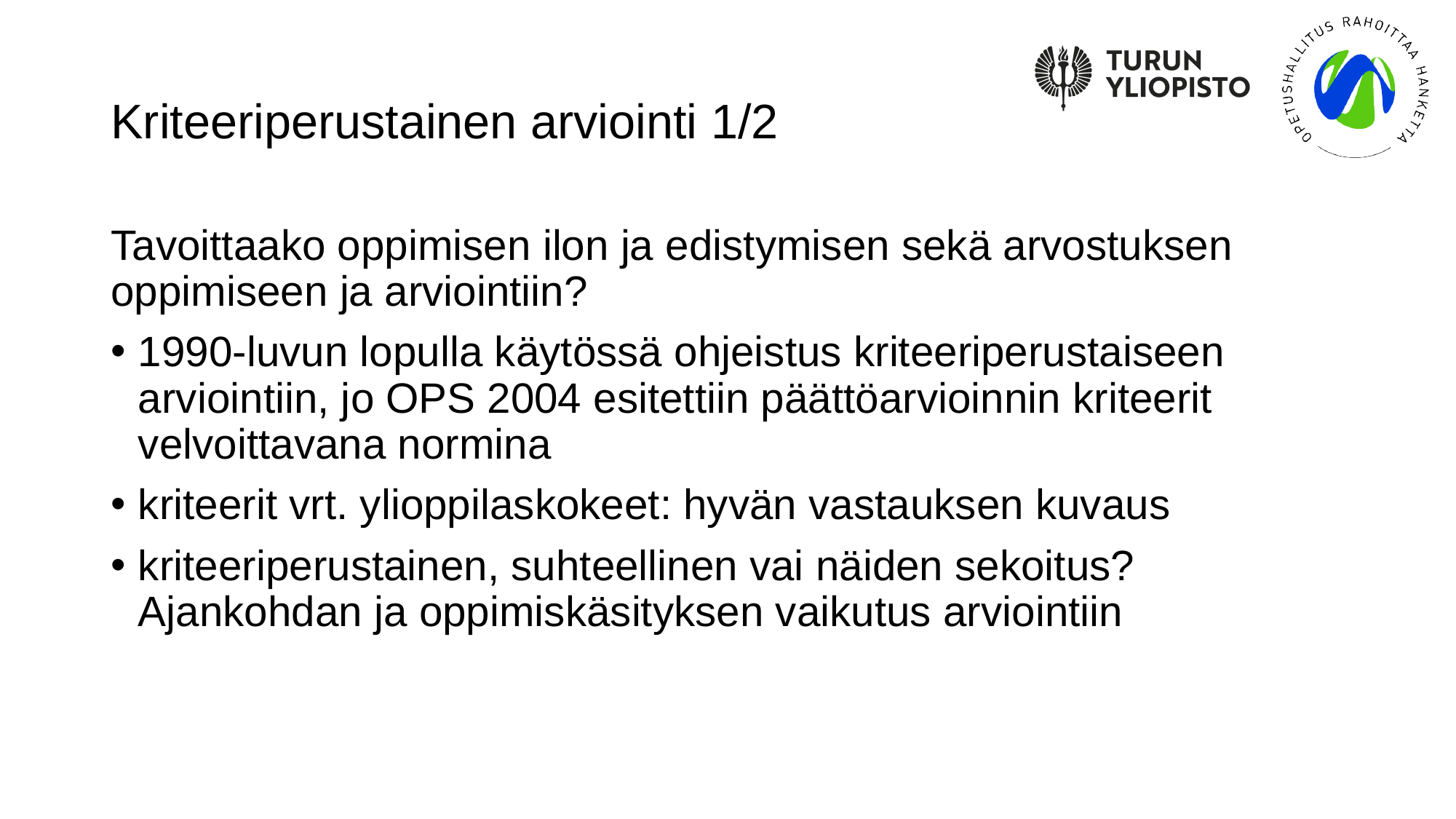

# Kriteeriperustainen arviointi 1/2
Tavoittaako oppimisen ilon ja edistymisen sekä arvostuksen oppimiseen ja arviointiin?
1990-luvun lopulla käytössä ohjeistus kriteeriperustaiseen arviointiin, jo OPS 2004 esitettiin päättöarvioinnin kriteerit velvoittavana normina
kriteerit vrt. ylioppilaskokeet: hyvän vastauksen kuvaus
kriteeriperustainen, suhteellinen vai näiden sekoitus? Ajankohdan ja oppimiskäsityksen vaikutus arviointiin